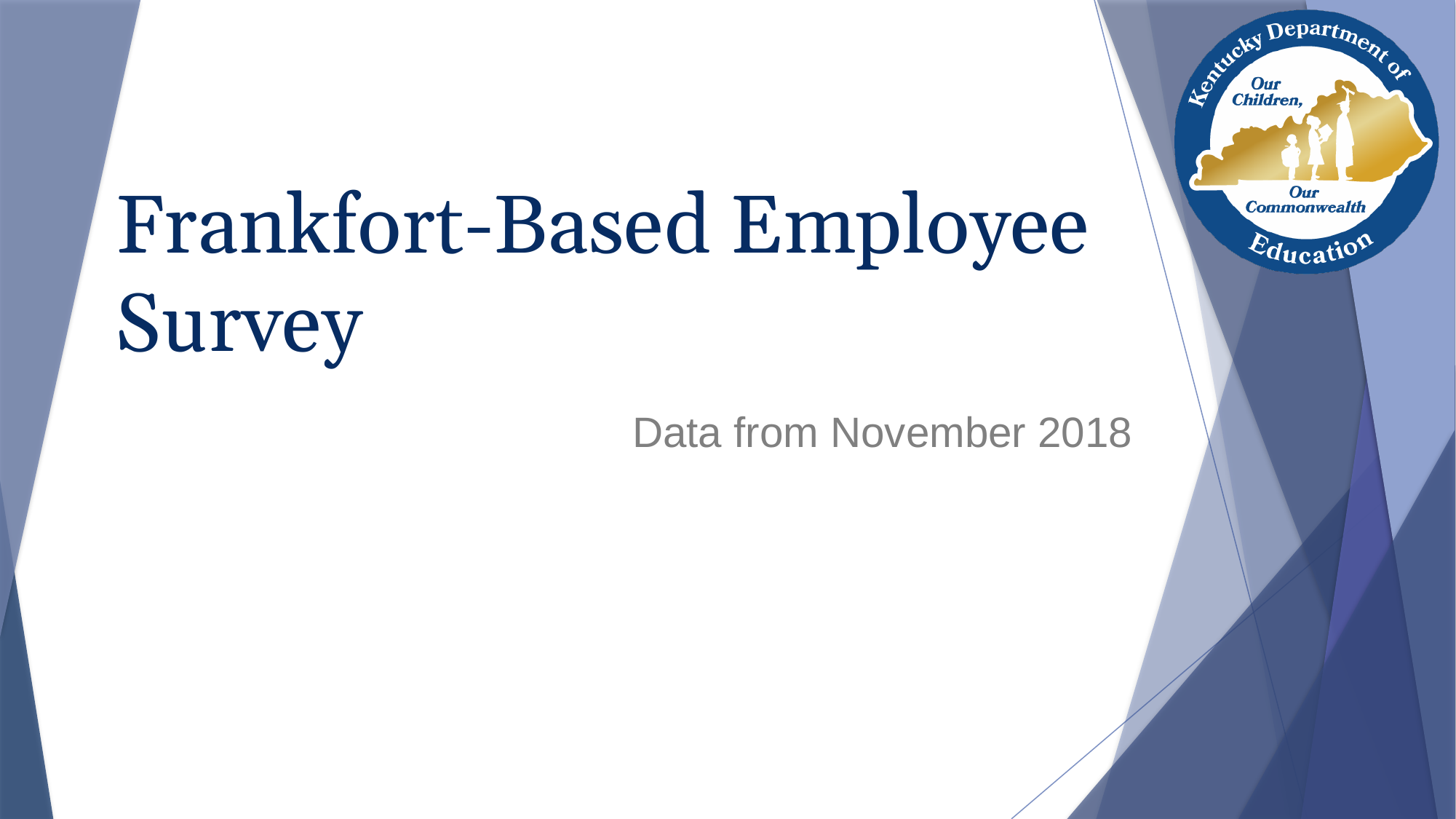

# Frankfort-Based Employee Survey
Data from November 2018